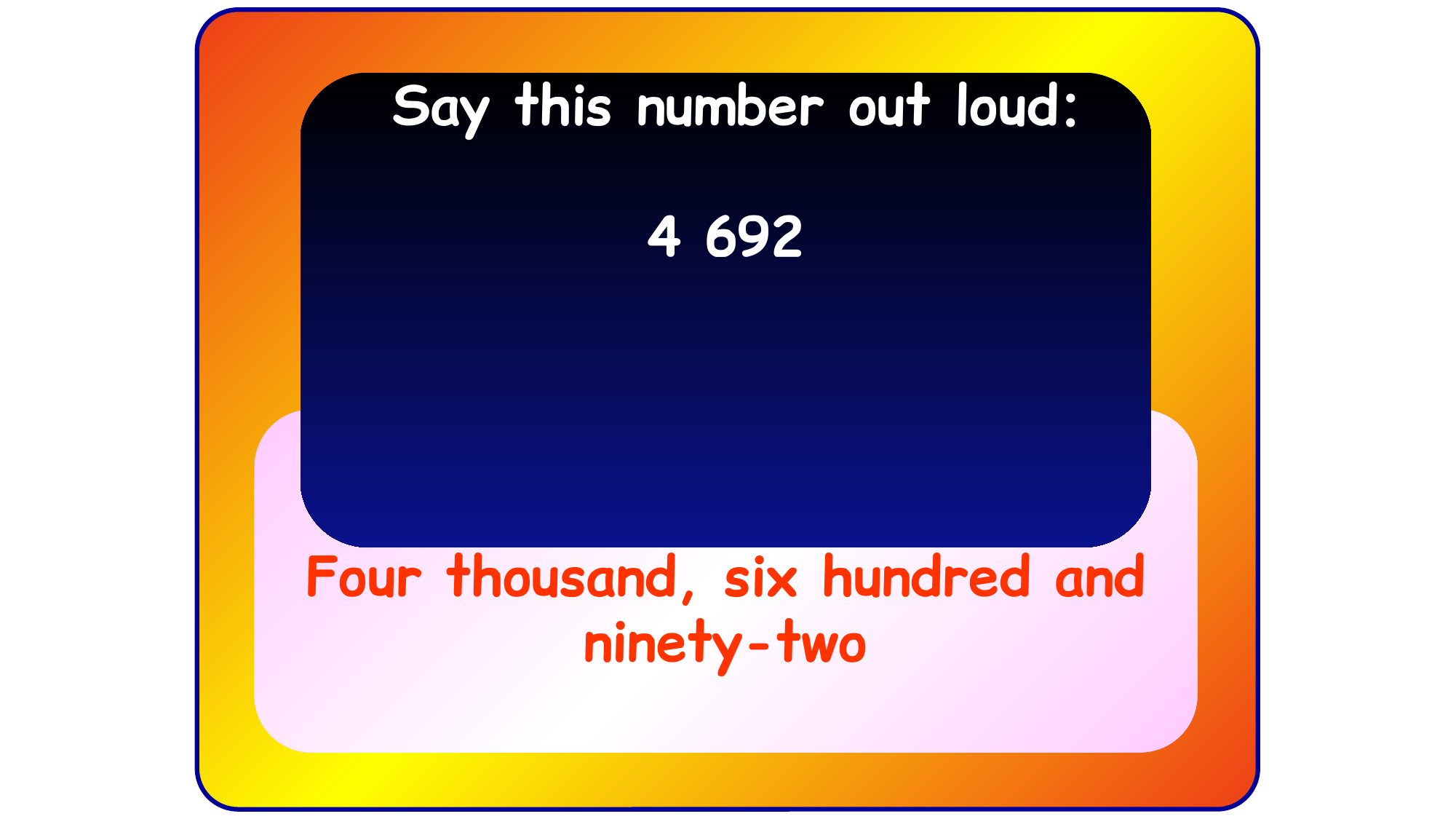

Say this number out loud:

4 692

Four thousand, six hundred and ninety-two